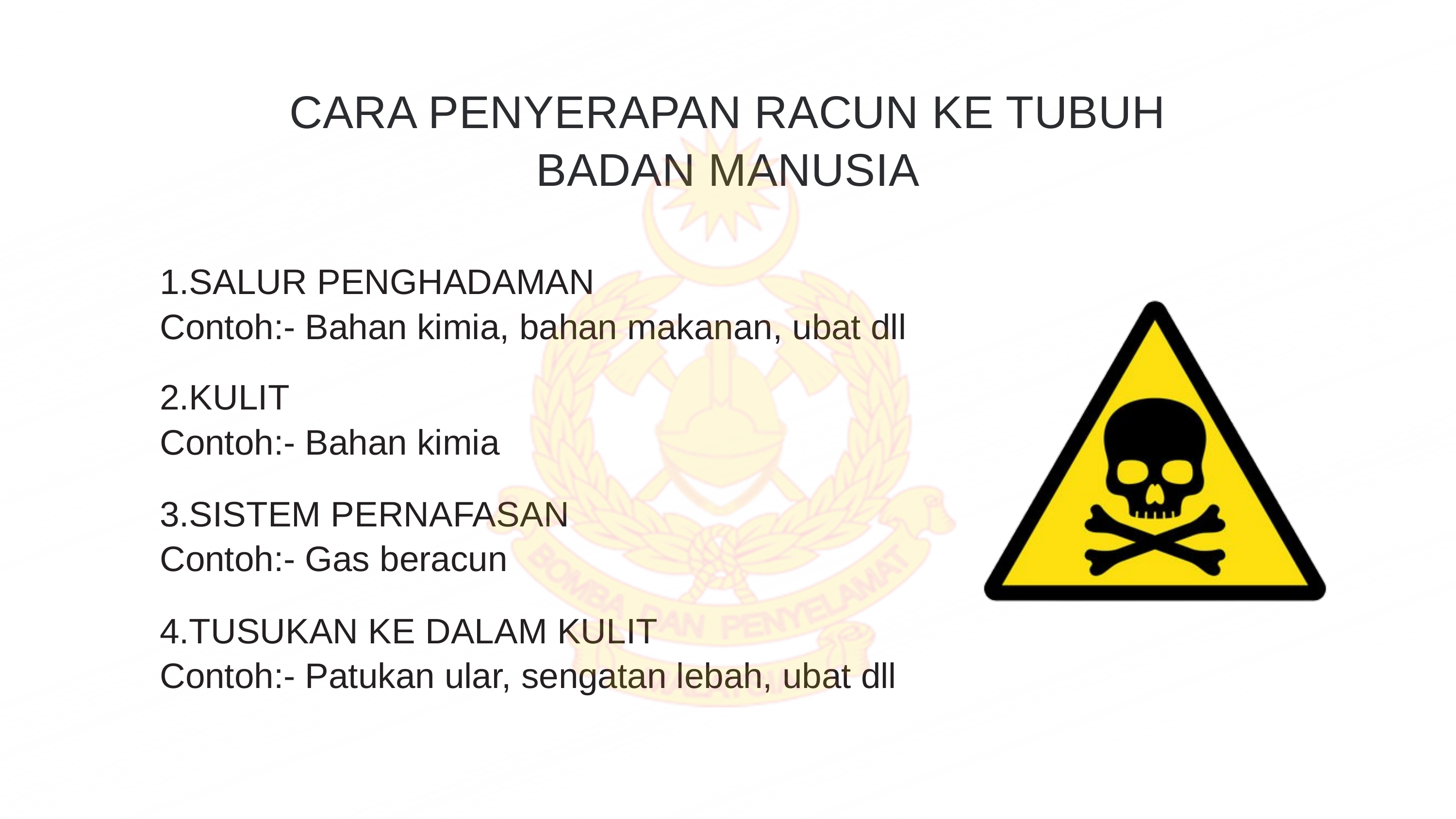

CARA PENYERAPAN RACUN KE TUBUH BADAN MANUSIA

1.SALUR PENGHADAMAN
Contoh:- Bahan kimia, bahan makanan, ubat dll

2.KULIT
Contoh:- Bahan kimia

3.SISTEM PERNAFASAN
Contoh:- Gas beracun

4.TUSUKAN KE DALAM KULIT
Contoh:- Patukan ular, sengatan lebah, ubat dll